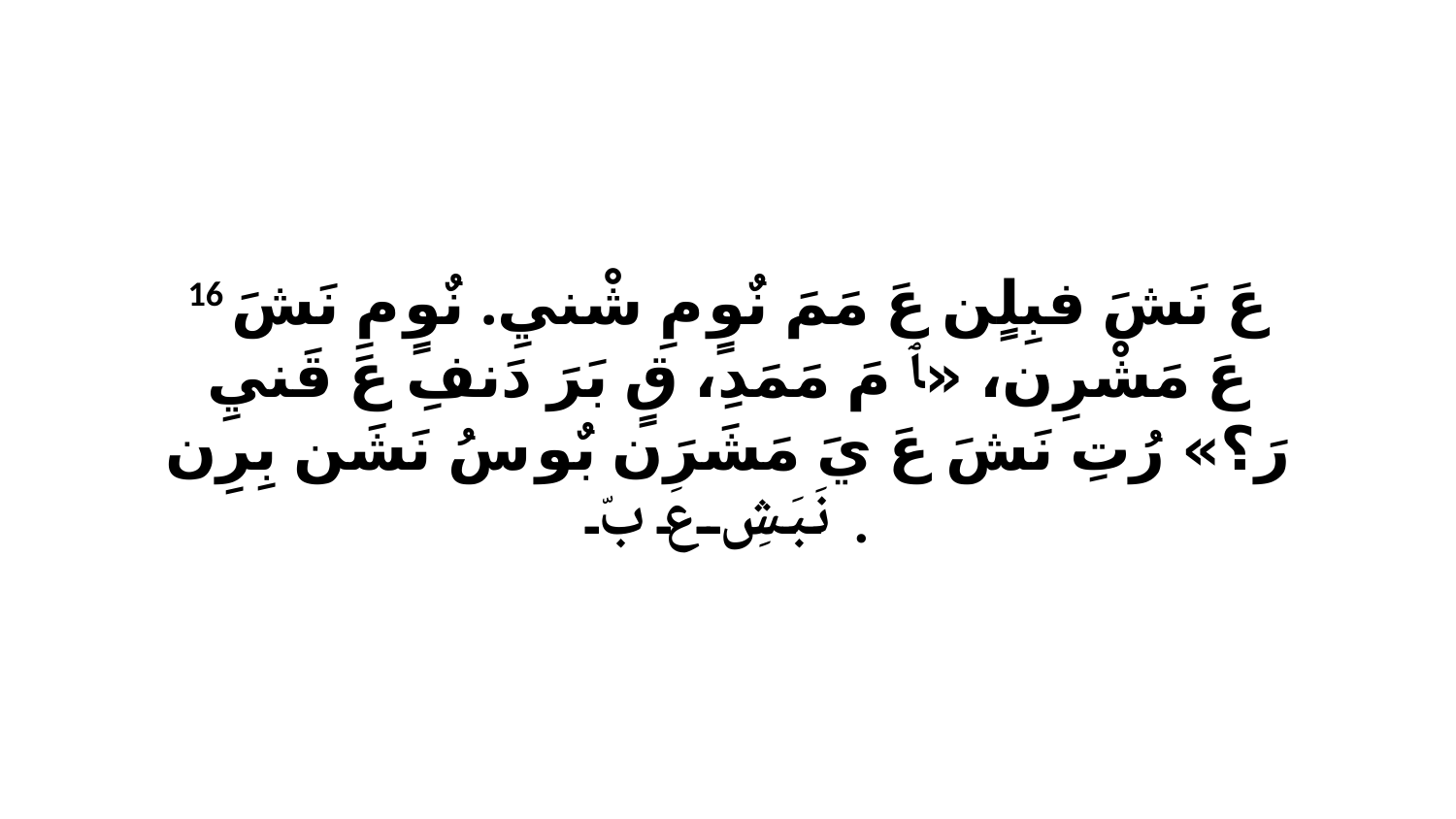

16 عَ نَشَ فبِلٍن عَ مَمَ نٌوٍ مِ شْنيِ. نٌوٍ مِ نَشَ عَ مَشْرِن، «ﭑ مَ مَمَدِ، قٍ بَرَ دَنفِ عَ قَنيِ رَ؟» رُتِ نَشَ عَ يَ مَشَرَن بٌو سُ نَشَن بِرِن نَبَشِ عَ بّ.